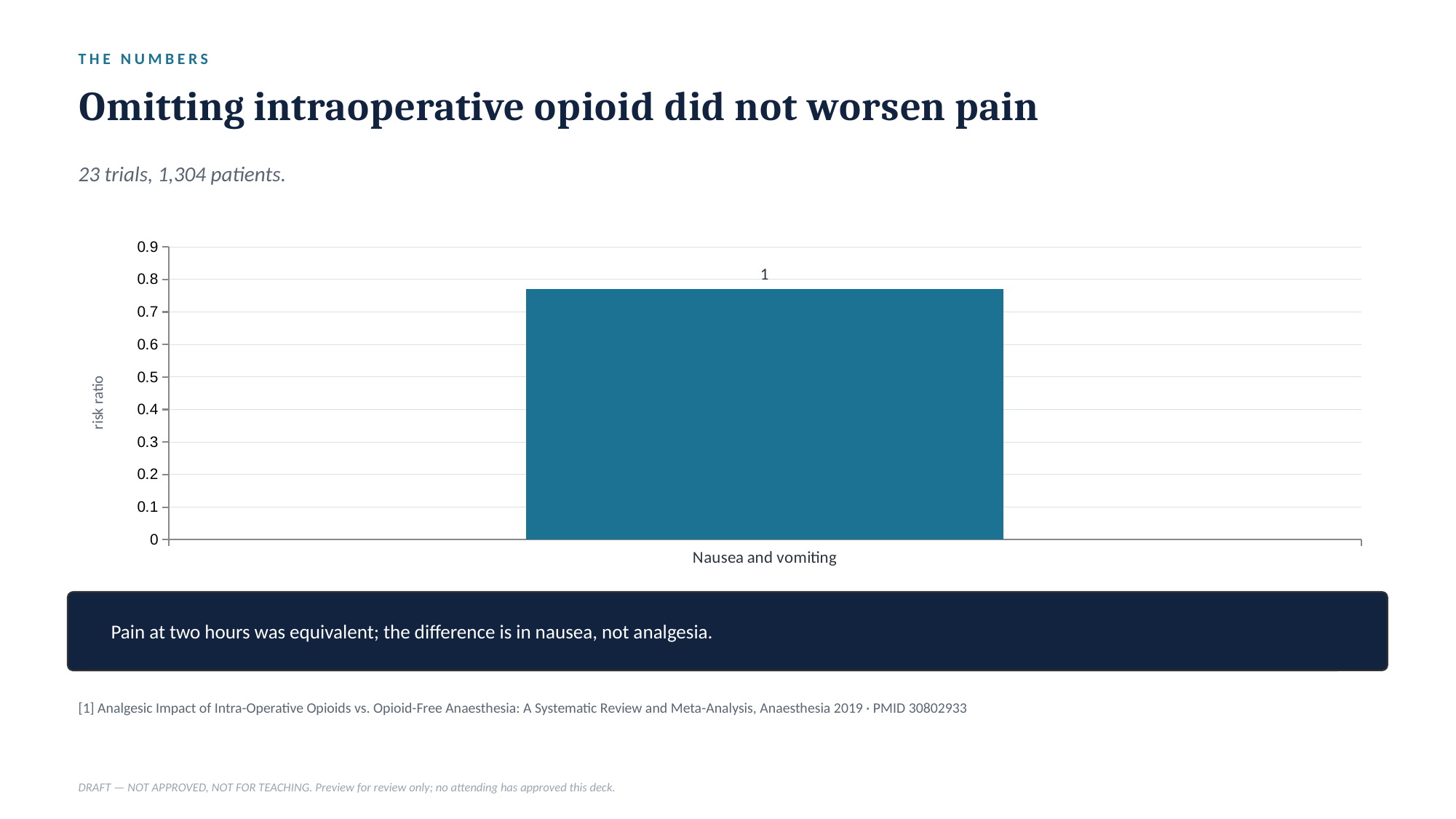

THE NUMBERS
Omitting intraoperative opioid did not worsen pain
23 trials, 1,304 patients.

### Chart

| Category | Risk ratio, opioid-free vs opioid-inclusive |
|---|---|
| Nausea and vomiting | 0.77 |
Pain at two hours was equivalent; the difference is in nausea, not analgesia.
[1] Analgesic Impact of Intra-Operative Opioids vs. Opioid-Free Anaesthesia: A Systematic Review and Meta-Analysis, Anaesthesia 2019 · PMID 30802933
DRAFT — NOT APPROVED, NOT FOR TEACHING. Preview for review only; no attending has approved this deck.